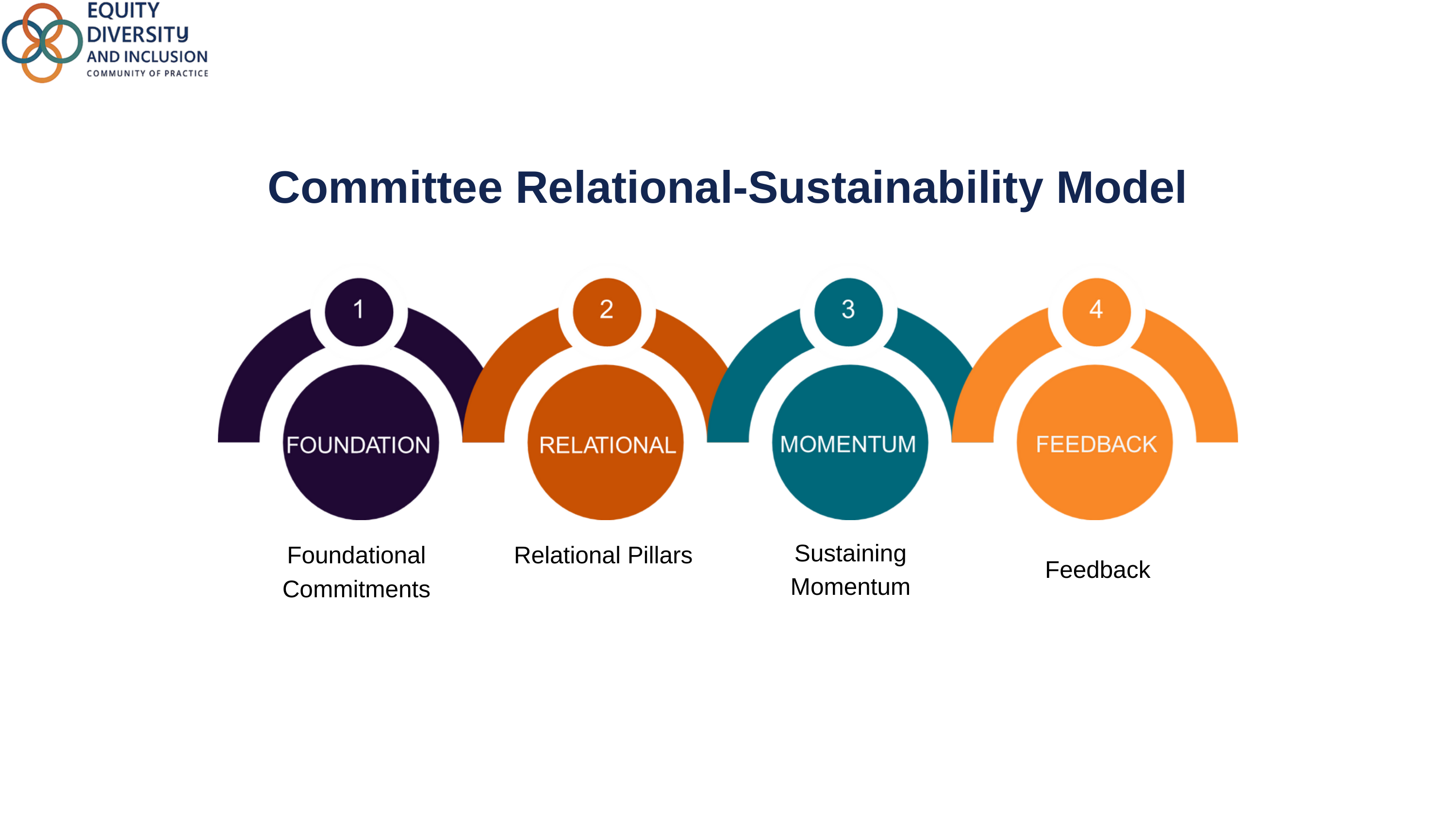

Committee Relational-Sustainability Model

Sustaining Momentum
Foundational Commitments
Relational Pillars
Feedback